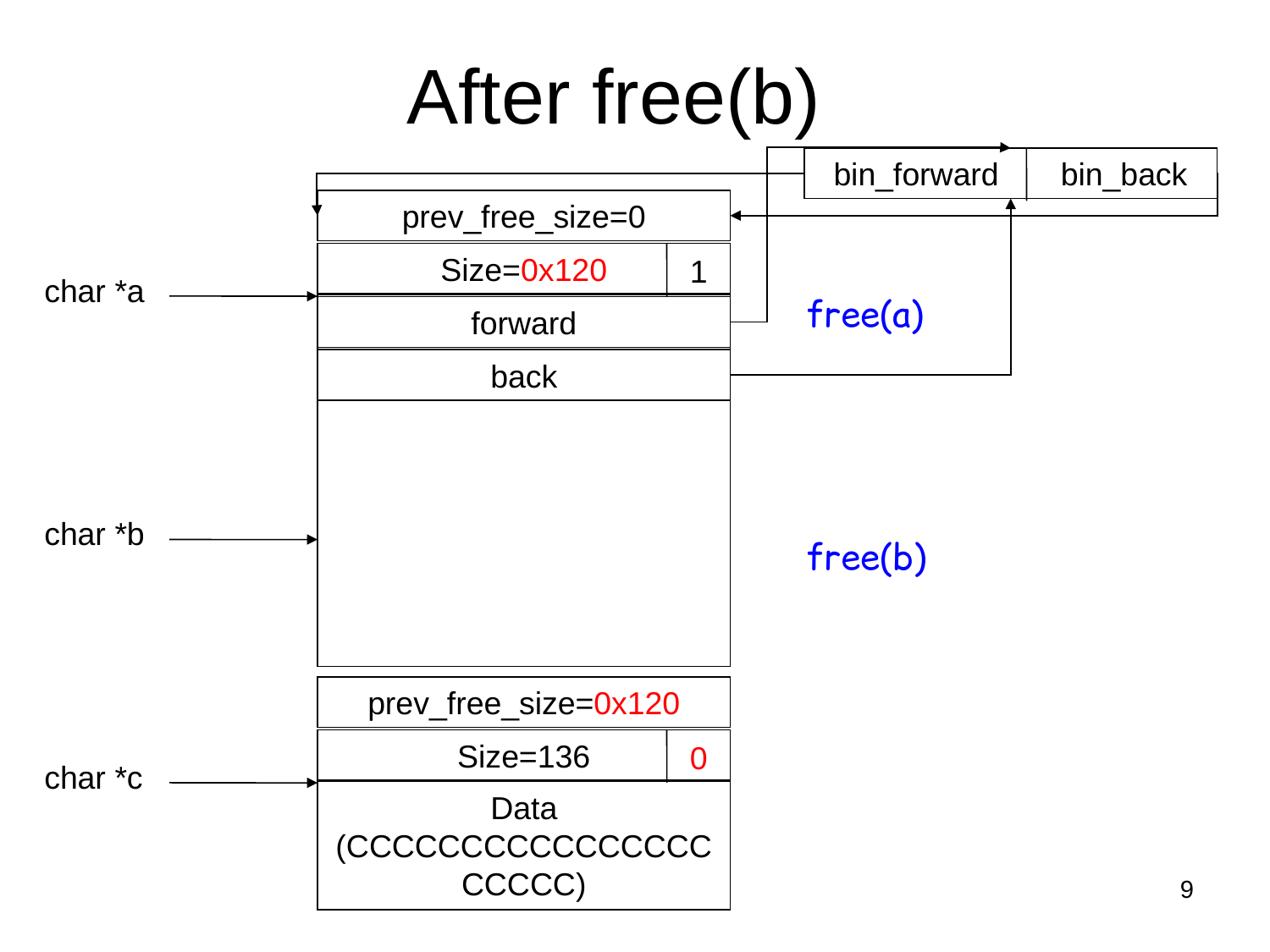

# After free(b)
bin_forward       bin_back

prev_free_size=0
Size=0x120

1
char *a
free(a)

forward
back
char *b
free(b)

prev_free_size=0x120
Size=136

0
char *c
Data (CCCCCCCCCCCCCCCCCCCCC)

9